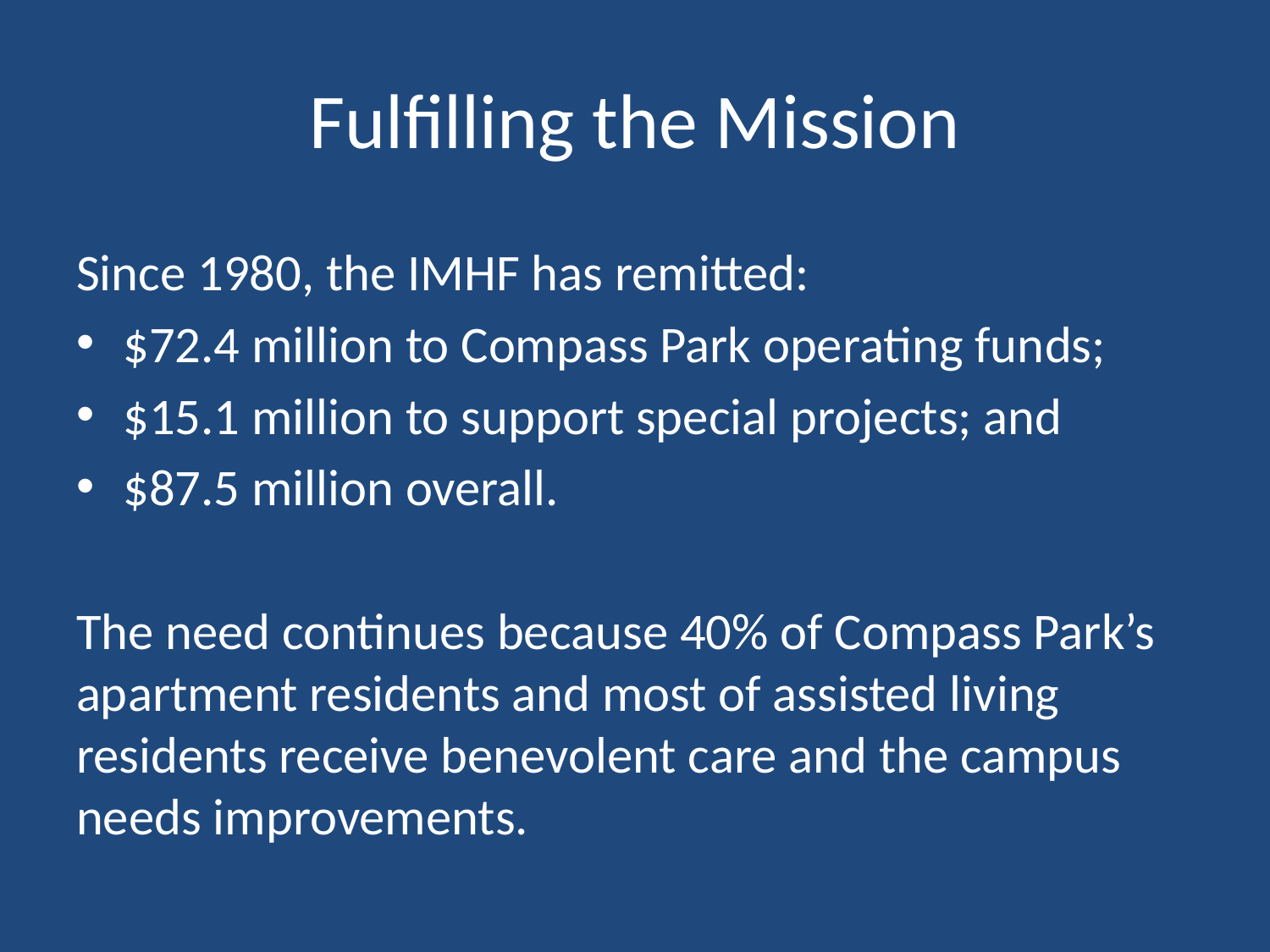

# Fulfilling the Mission
Since 1980, the IMHF has remitted:
$72.4 million to Compass Park operating funds;
$15.1 million to support special projects; and
$87.5 million overall.

The need continues because 40% of Compass Park’s apartment residents and most of assisted living residents receive benevolent care and the campus needs improvements.